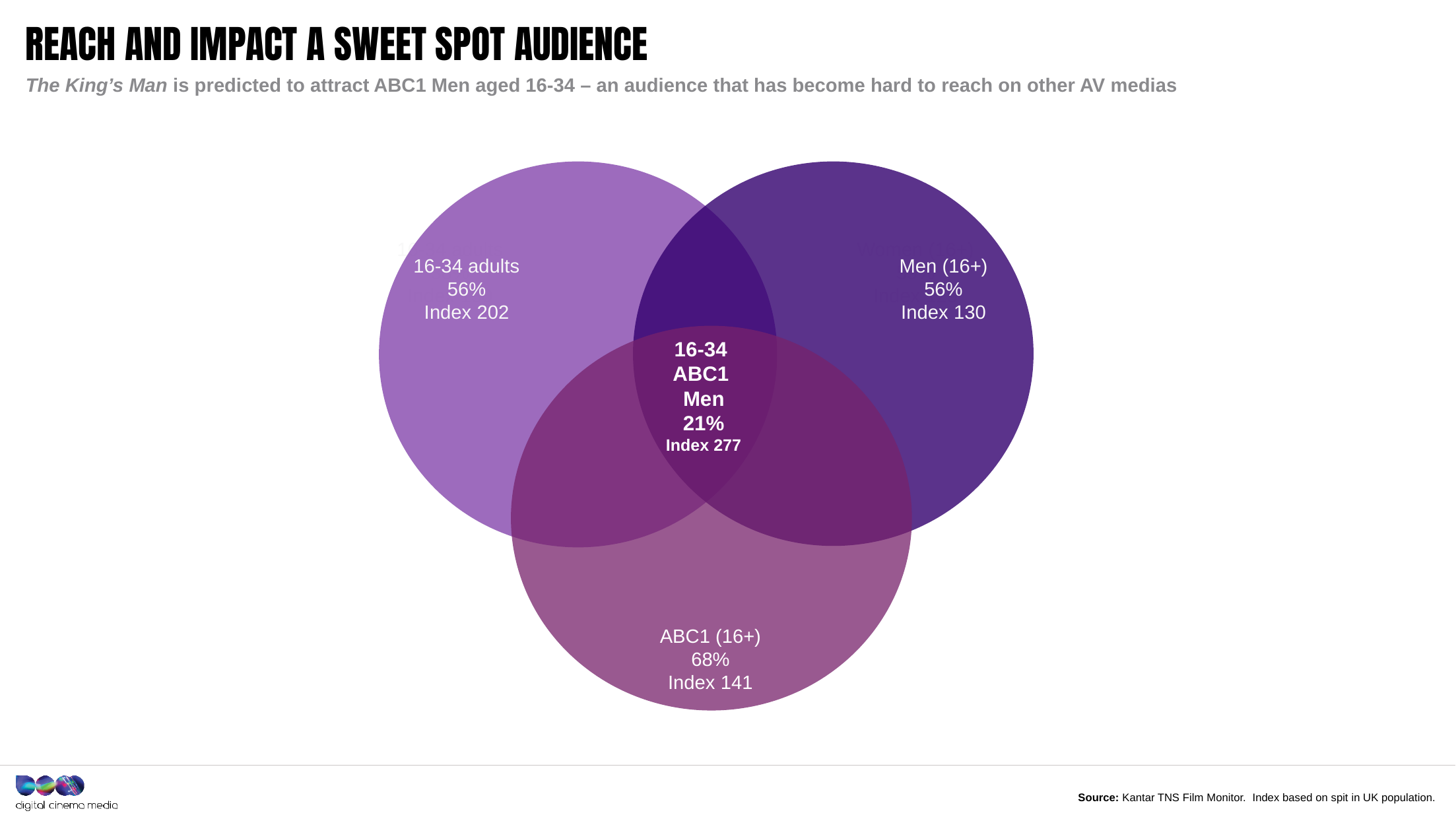

# Reach and impact a sweet spot audience
The King’s Man is predicted to attract ABC1 Men aged 16-34 – an audience that has become hard to reach on other AV medias

16-34 adults
38%
Index 130
Women (16+)
59%
Index 129
16-34 adults
56%
Index 202
Men (16+)
56%
Index 130

16-34  ABC1
Men
21%
Index 277

ABC1 (16+)
72%
Index 150
ABC1 (16+)
68%
Index 141
Source: Kantar TNS Film Monitor.  Index based on spit in UK population.